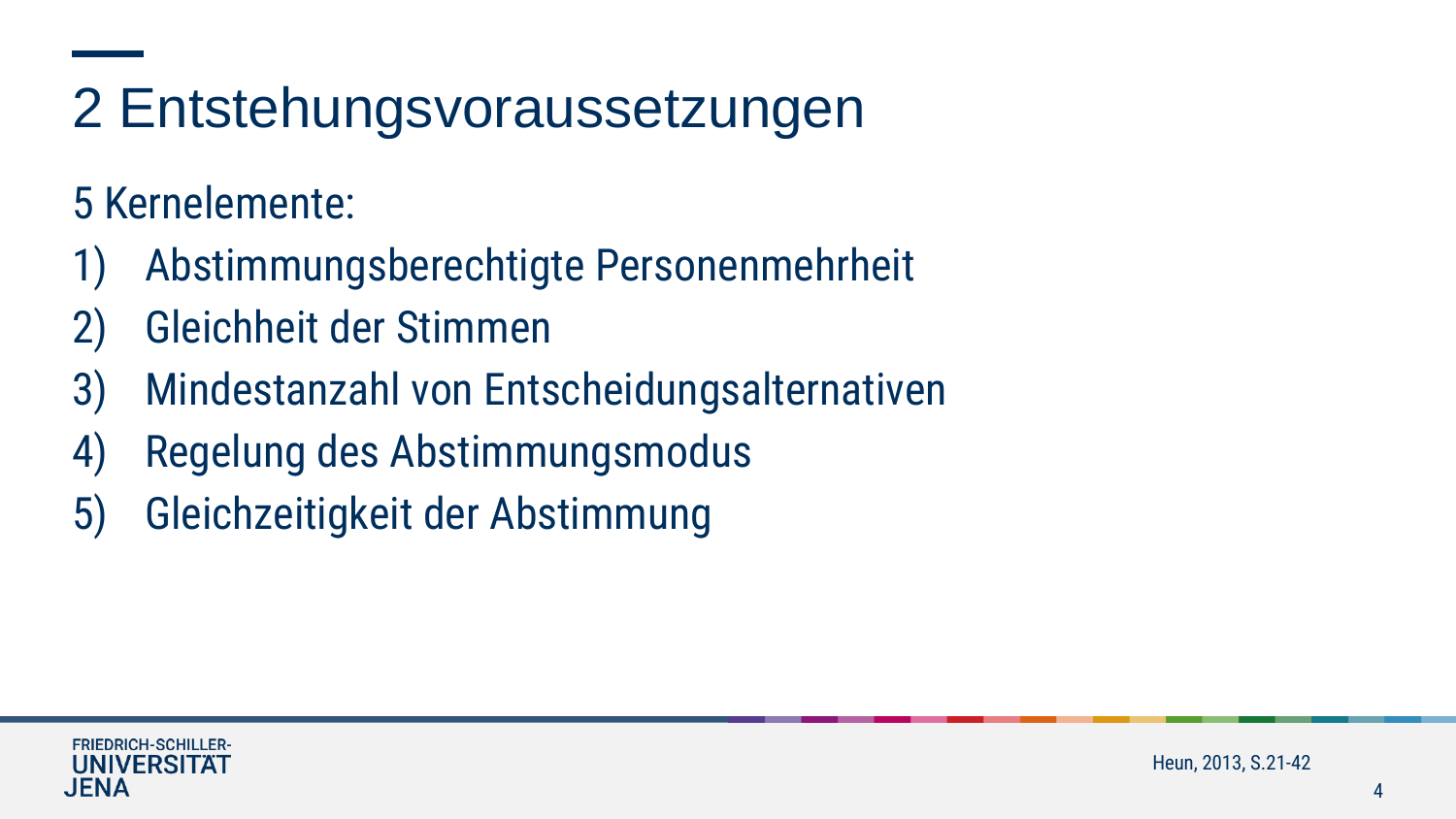

2 Entstehungsvoraussetzungen
5 Kernelemente:
Abstimmungsberechtigte Personenmehrheit
Gleichheit der Stimmen
Mindestanzahl von Entscheidungsalternativen
Regelung des Abstimmungsmodus
Gleichzeitigkeit der Abstimmung

Heun, 2013, S.21-42